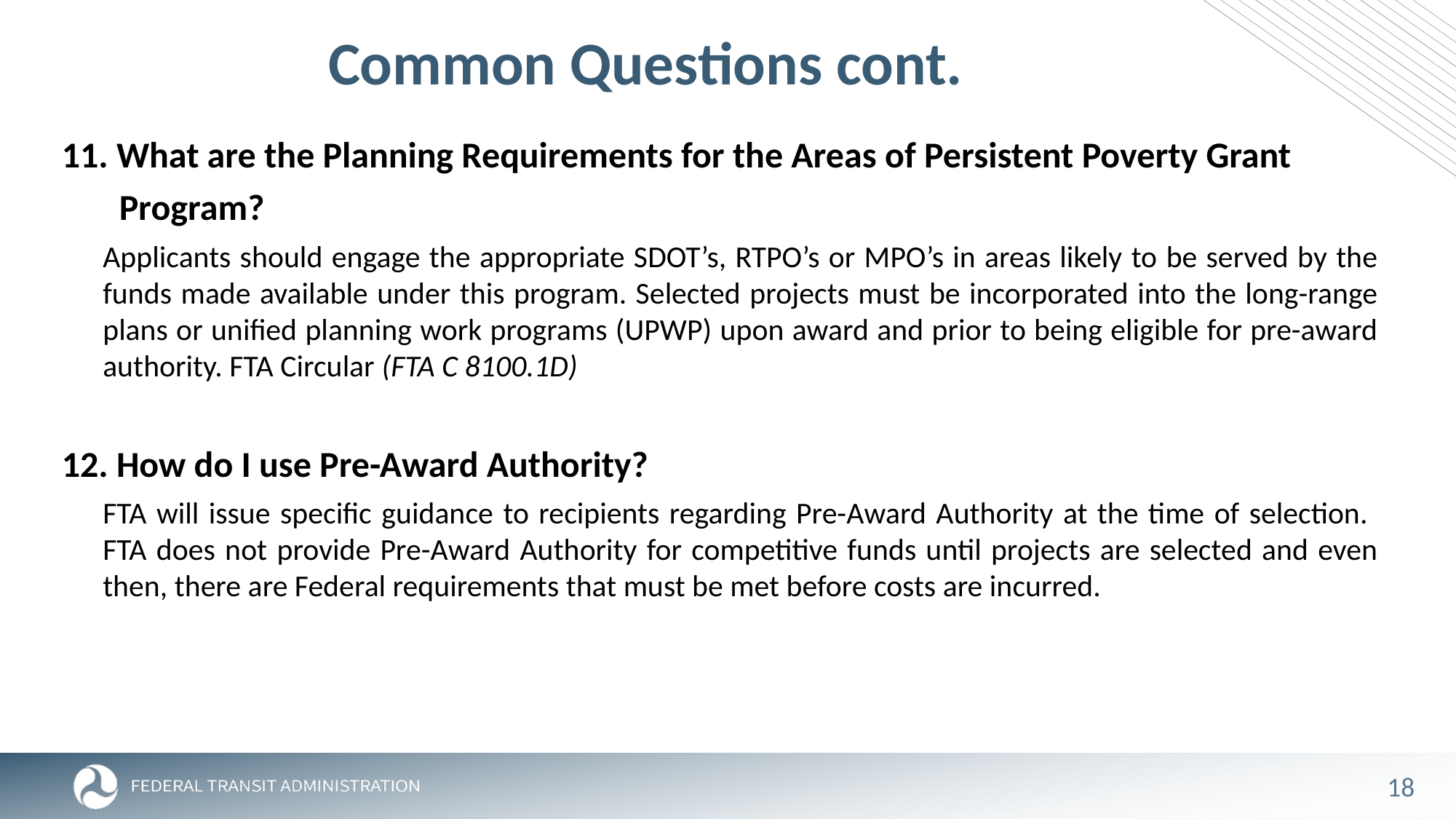

# Common Questions cont.
11. What are the Planning Requirements for the Areas of Persistent Poverty Grant
       Program?
Applicants should engage the appropriate SDOT’s, RTPO’s or MPO’s in areas likely to be served by the funds made available under this program. Selected projects must be incorporated into the long-range plans or unified planning work programs (UPWP) upon award and prior to being eligible for pre-award authority. FTA Circular (FTA C 8100.1D)

12. How do I use Pre-Award Authority?
FTA will issue specific guidance to recipients regarding Pre-Award Authority at the time of selection.  FTA does not provide Pre-Award Authority for competitive funds until projects are selected and even then, there are Federal requirements that must be met before costs are incurred.